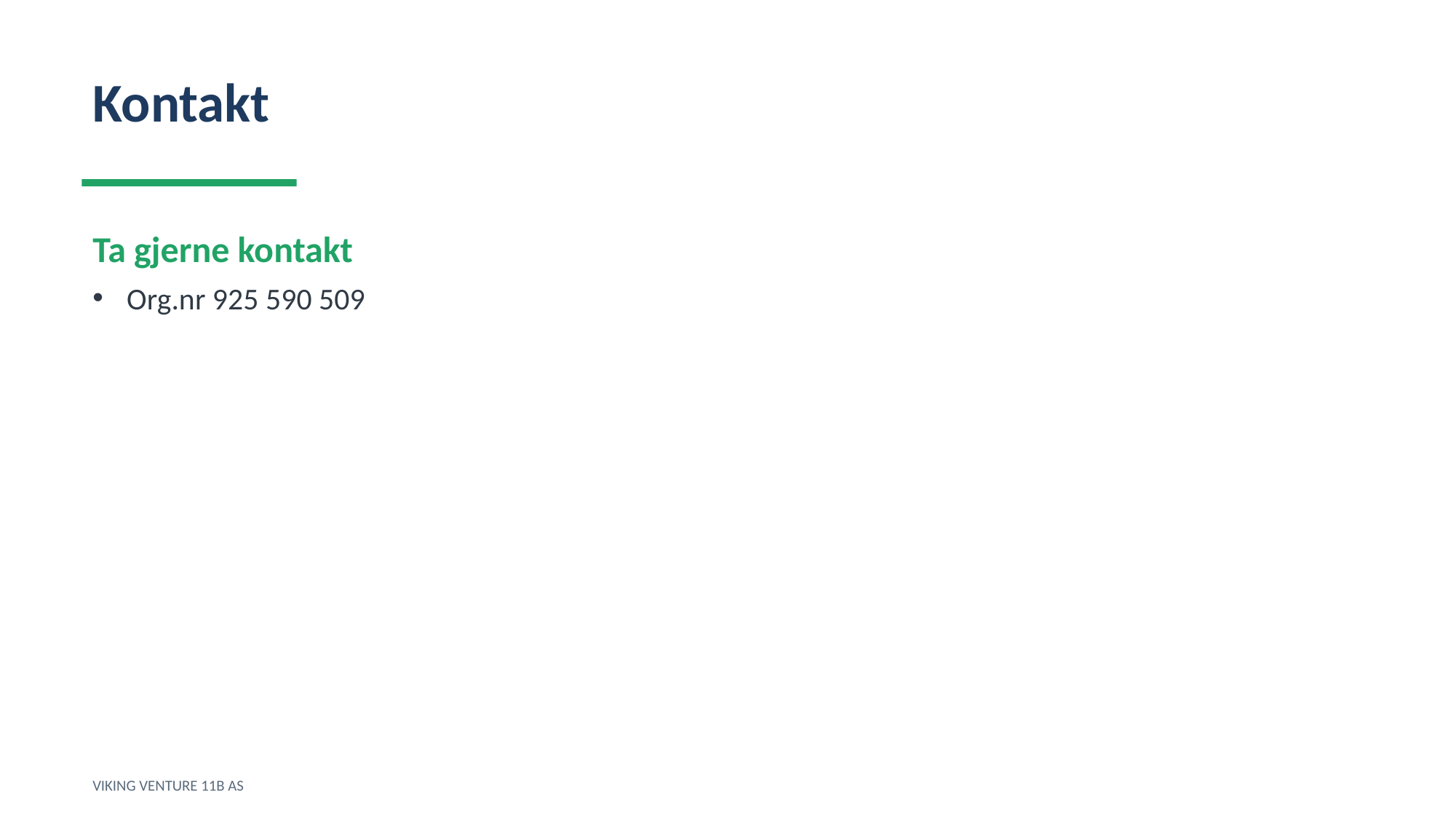

Kontakt

Ta gjerne kontakt
Org.nr 925 590 509
VIKING VENTURE 11B AS